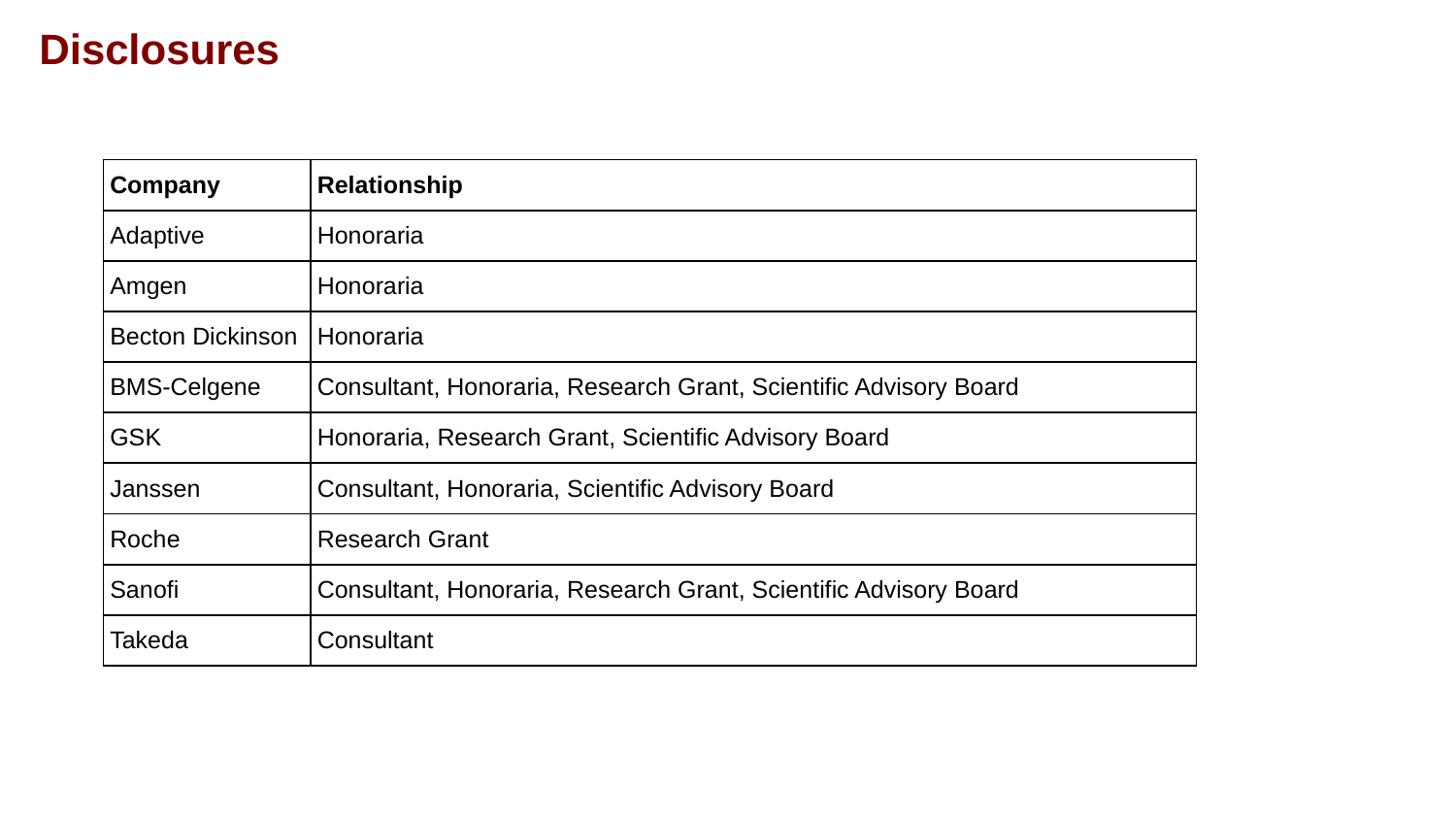

Disclosures
| Company | Relationship |
| --- | --- |
| Adaptive | Honoraria |
| Amgen | Honoraria |
| Becton Dickinson | Honoraria |
| BMS-Celgene | Consultant, Honoraria, Research Grant, Scientific Advisory Board |
| GSK | Honoraria, Research Grant, Scientific Advisory Board |
| Janssen | Consultant, Honoraria, Scientific Advisory Board |
| Roche | Research Grant |
| Sanofi | Consultant, Honoraria, Research Grant, Scientific Advisory Board |
| Takeda | Consultant |